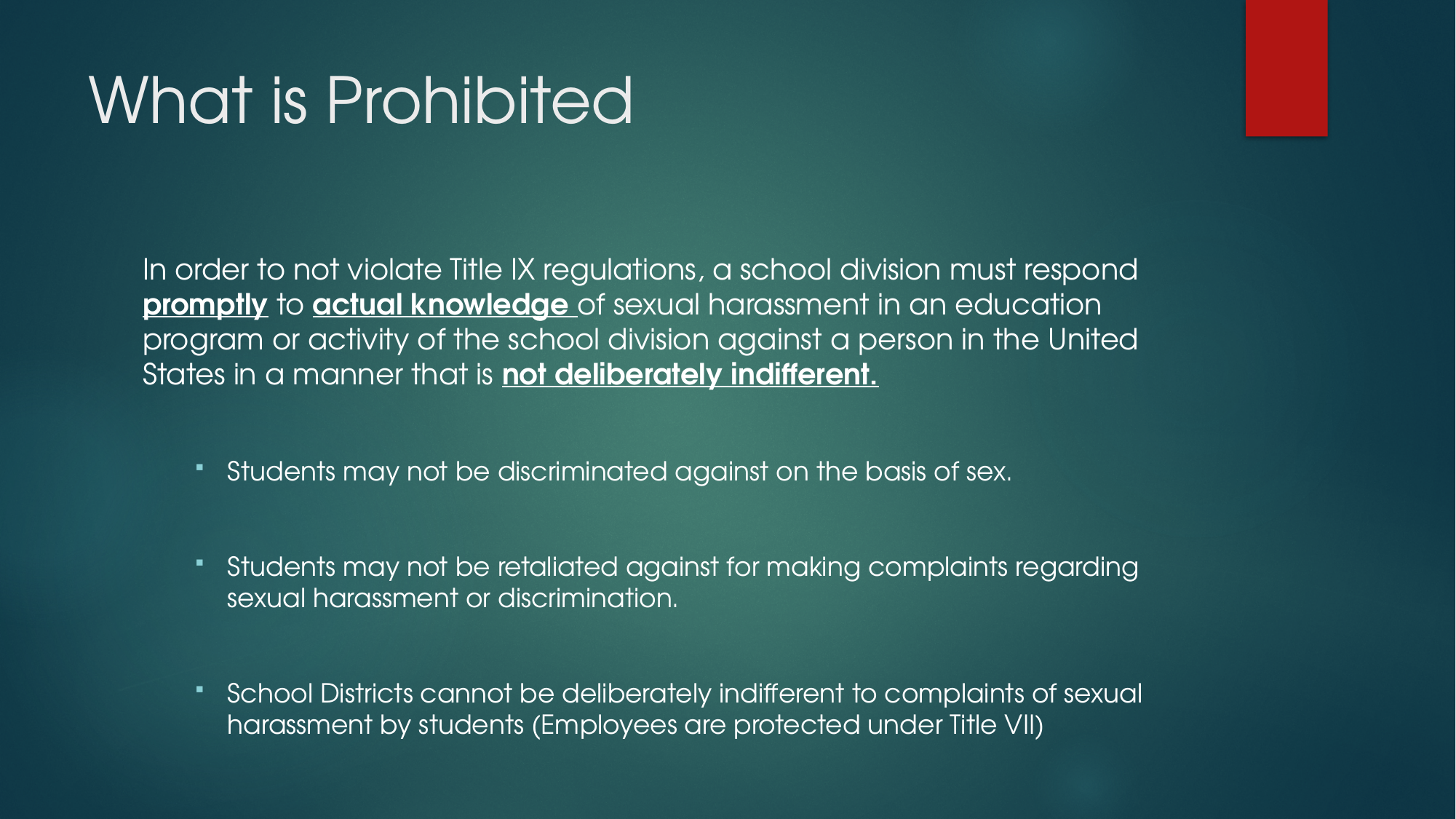

# What is Prohibited
In order to not violate Title IX regulations, a school division must respond promptly to actual knowledge of sexual harassment in an education program or activity of the school division against a person in the United States in a manner that is not deliberately indifferent.

Students may not be discriminated against on the basis of sex.

Students may not be retaliated against for making complaints regarding sexual harassment or discrimination.

School Districts cannot be deliberately indifferent to complaints of sexual harassment by students (Employees are protected under Title VII)